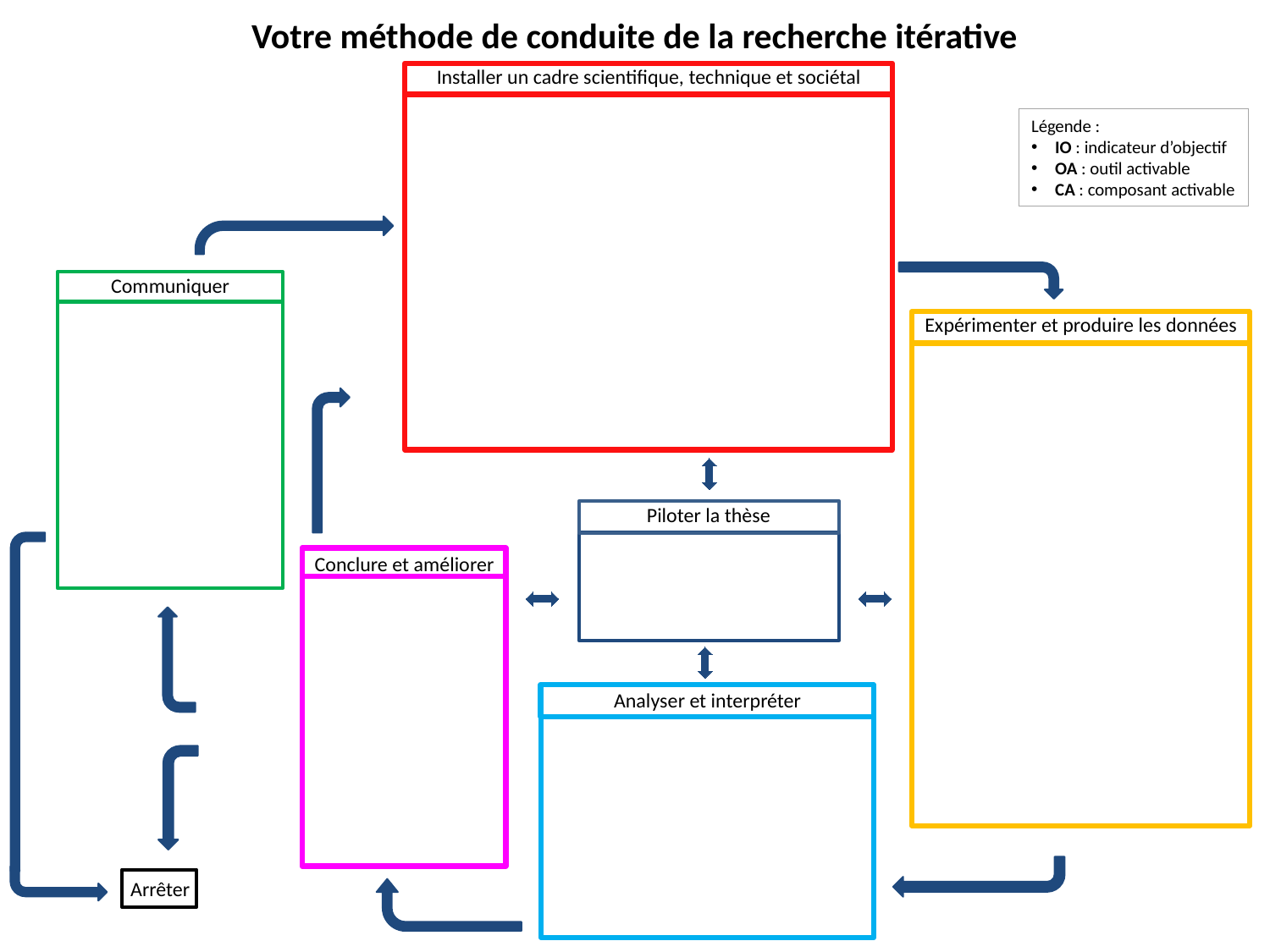

# Votre méthode de conduite de la recherche itérative

Installer un cadre scientifique, technique et sociétal

Légende :
IO : indicateur d’objectif
OA : outil activable
CA : composant activable

Communiquer

Expérimenter et produire les données

Piloter la thèse

Conclure et améliorer

Analyser et interpréter

Arrêter